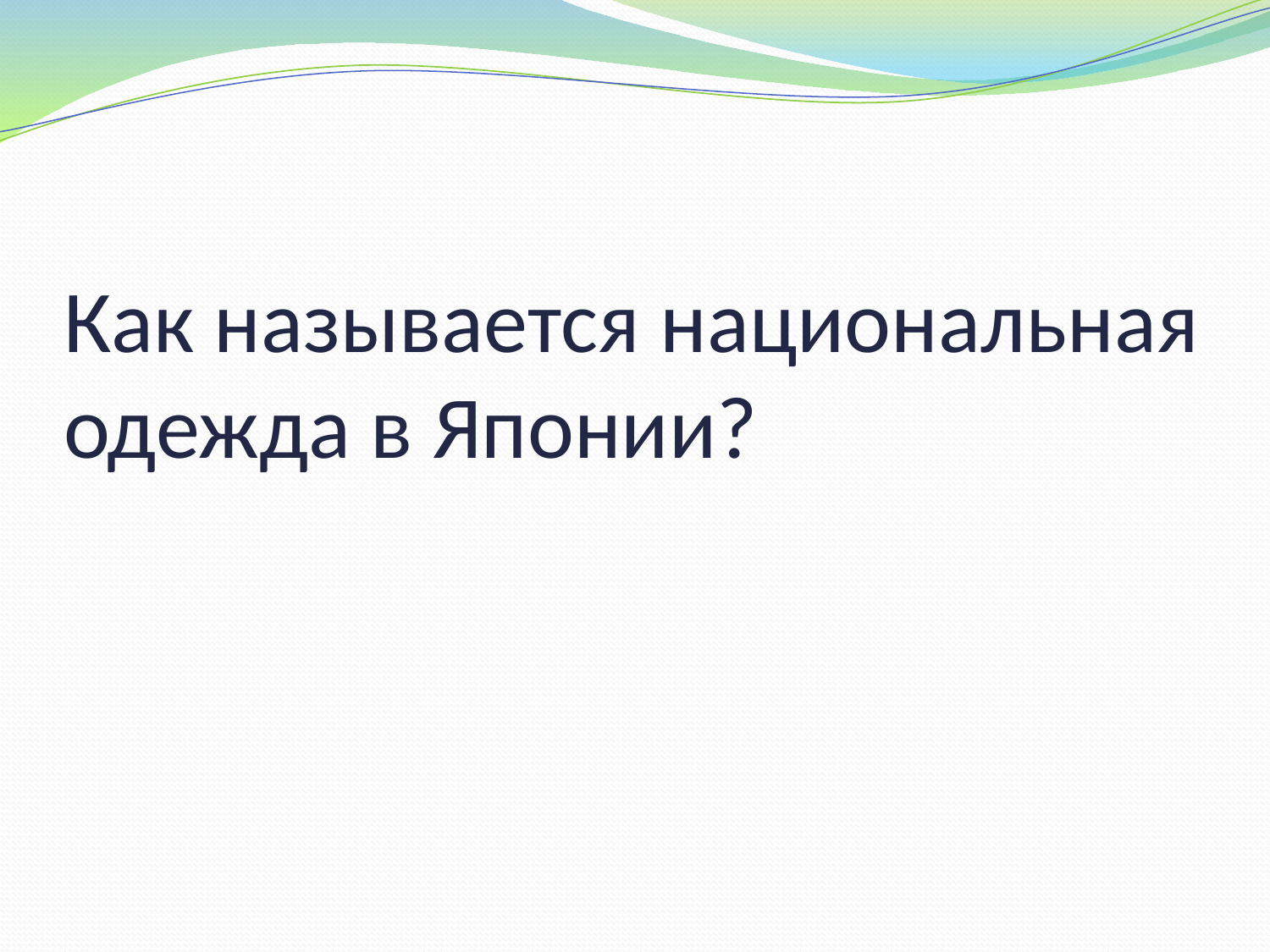

# Как называется национальная одежда в Японии?